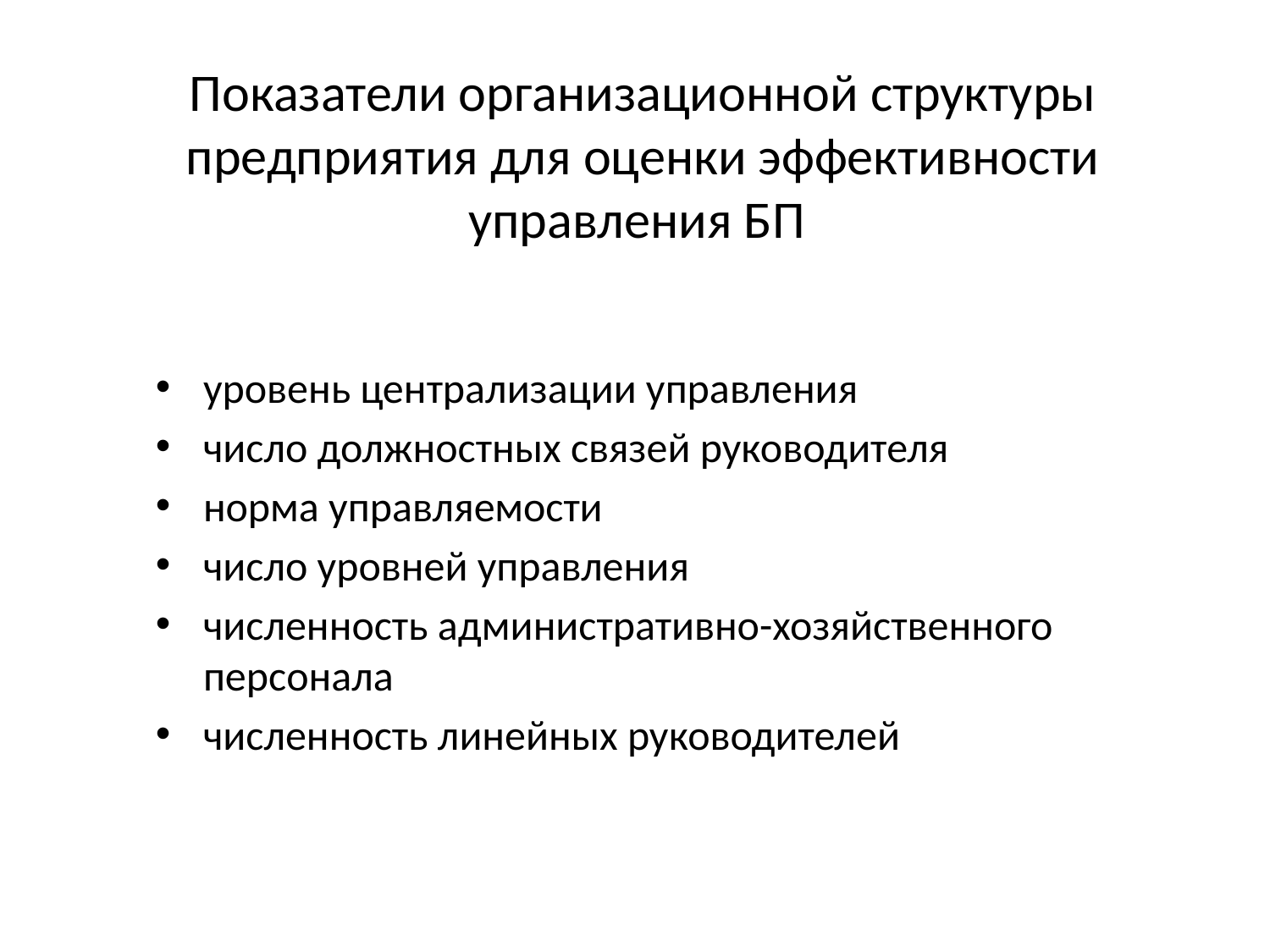

# Показатели организационной структуры предприятия для оценки эффективности управления БП
уровень централизации управления
число должностных связей руководителя
норма управляемости
число уровней управления
численность административно-хозяйственного персонала
численность линейных руководителей